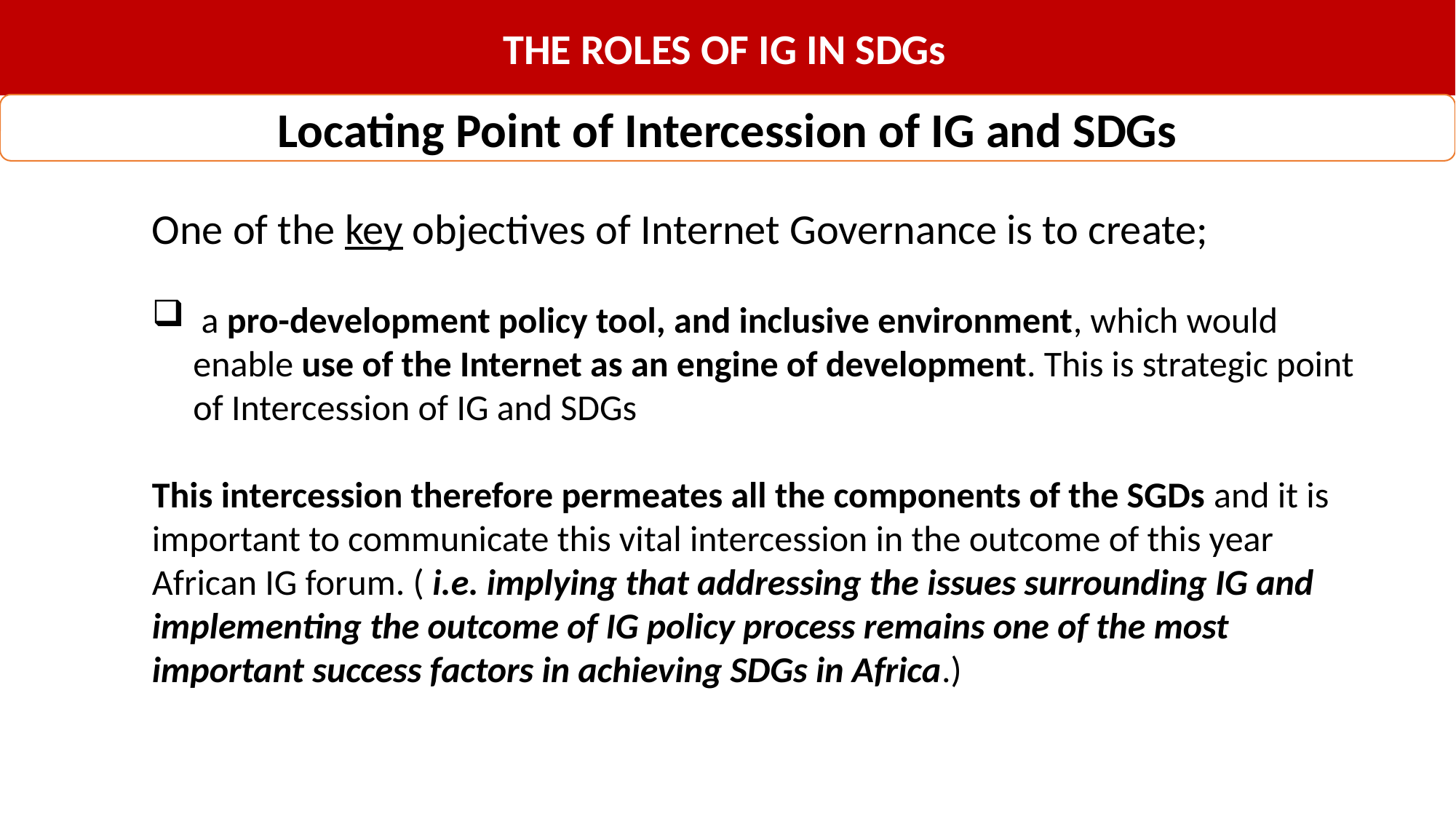

THE ROLES OF IG IN SDGs
Locating Point of Intercession of IG and SDGs

One of the key objectives of Internet Governance is to create;

 a pro-development policy tool, and inclusive environment, which would enable use of the Internet as an engine of development. This is strategic point of Intercession of IG and SDGs

This intercession therefore permeates all the components of the SGDs and it is important to communicate this vital intercession in the outcome of this year African IG forum. ( i.e. implying that addressing the issues surrounding IG and implementing the outcome of IG policy process remains one of the most important success factors in achieving SDGs in Africa.)